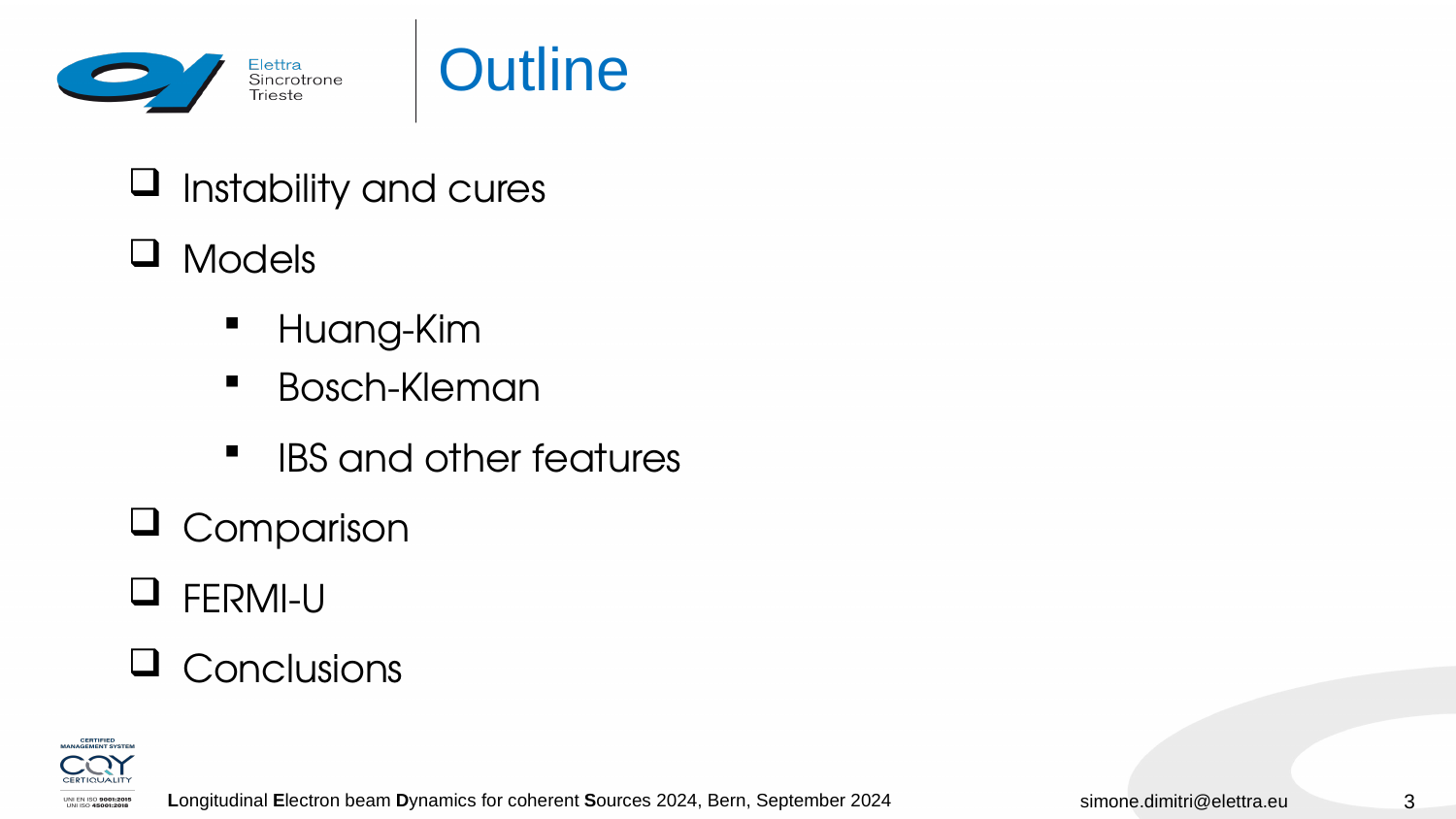

# Outline
Instability and cures
Models
Huang-Kim
Bosch-Kleman
IBS and other features
Comparison
FERMI-U
Conclusions
3